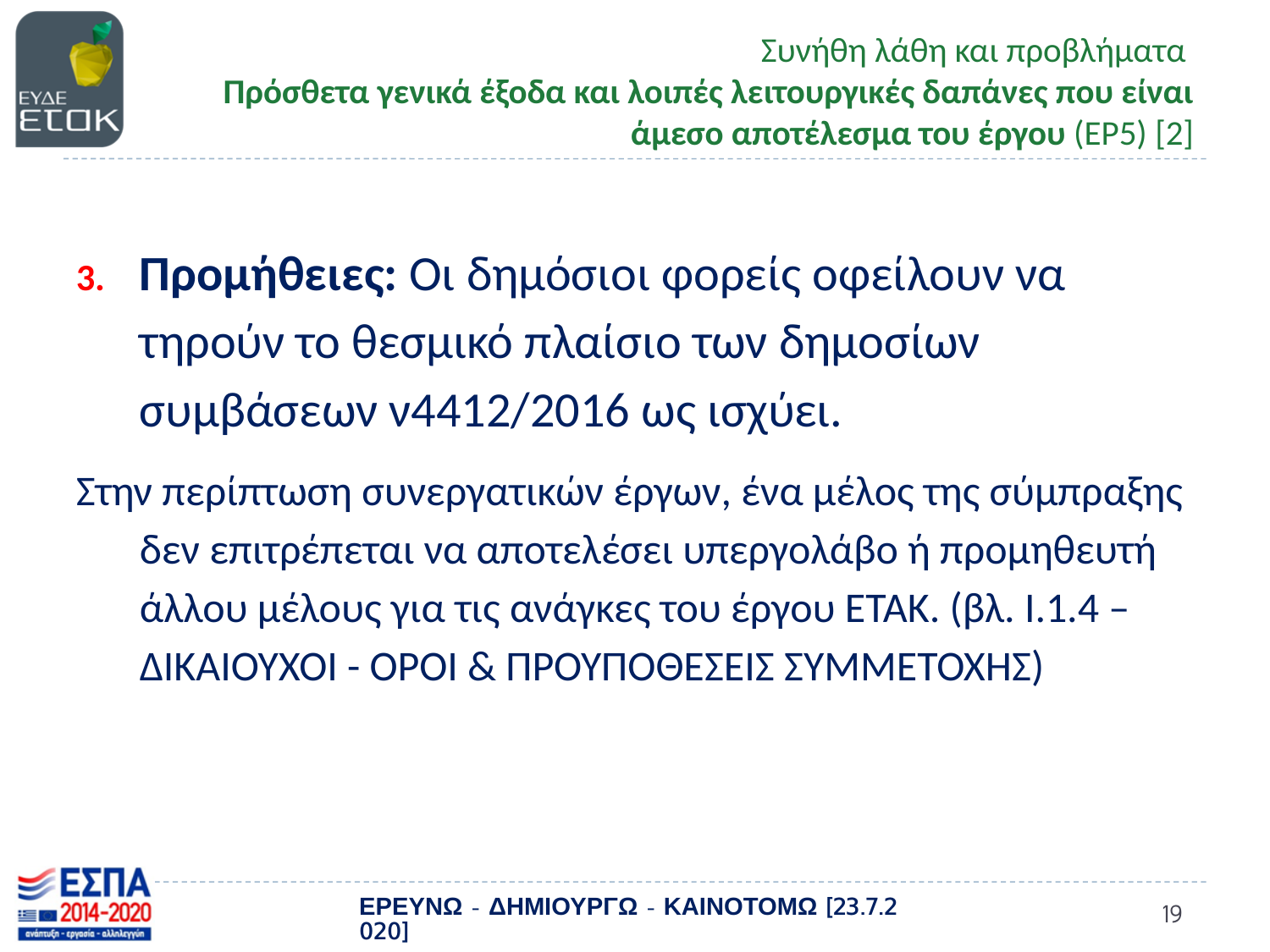

# Συνήθη λάθη και προβλήματα Πρόσθετα γενικά έξοδα και λοιπές λειτουργικές δαπάνες που είναι άμεσο αποτέλεσμα του έργου (ΕΡ5) [2]
Προμήθειες: Οι δημόσιοι φορείς οφείλουν να τηρούν το θεσμικό πλαίσιο των δημοσίων συμβάσεων ν4412/2016 ως ισχύει.
Στην περίπτωση συνεργατικών έργων, ένα μέλος της σύμπραξης δεν επιτρέπεται να αποτελέσει υπεργολάβο ή προμηθευτή άλλου μέλους για τις ανάγκες του έργου ΕΤΑΚ. (βλ. Ι.1.4 – ΔΙΚΑΙΟΥΧΟΙ - ΟΡΟΙ & ΠΡΟΥΠΟΘΕΣΕΙΣ ΣΥΜΜΕΤΟΧΗΣ)

ΕΡΕΥΝΩ - ΔΗΜΙΟΥΡΓΩ - ΚΑΙΝΟΤΟΜΩ [23.7.2020]
19